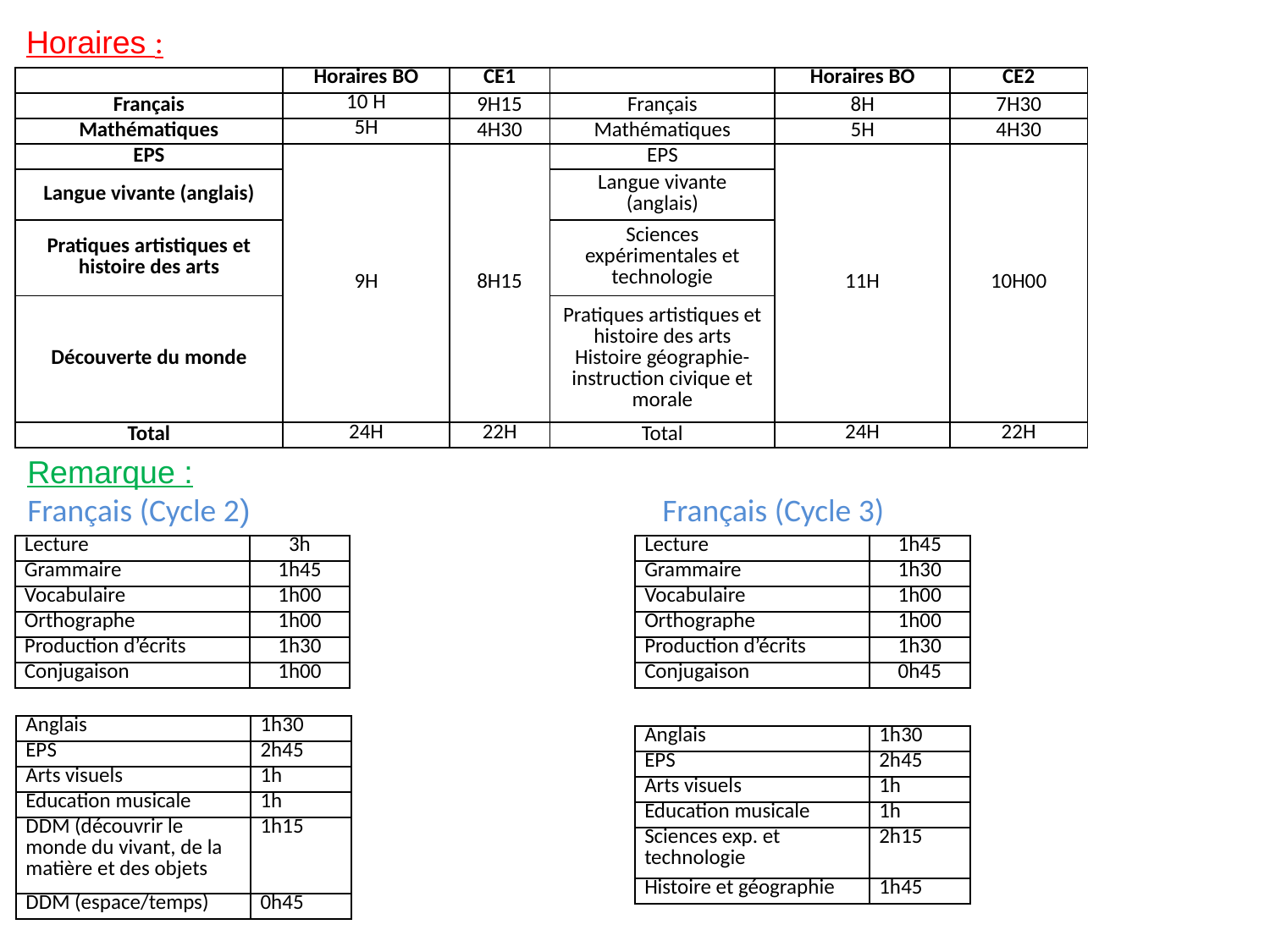

Horaires :
|  | Horaires BO | CE1 |  | Horaires BO | CE2 |
| --- | --- | --- | --- | --- | --- |
| Français | 10 H | 9H15 | Français | 8H | 7H30 |
| Mathématiques | 5H | 4H30 | Mathématiques | 5H | 4H30 |
| EPS | 9H | 8H15 | EPS | 11H | 10H00 |
| Langue vivante (anglais) |  |  | Langue vivante (anglais) |  |  |
| Pratiques artistiques et histoire des arts |  |  | Sciences expérimentales et technologie |  |  |
| Découverte du monde |  |  | Pratiques artistiques et histoire des arts Histoire géographie-instruction civique et morale |  |  |
| Total | 24H | 22H | Total | 24H | 22H |
Remarque :
Français (Cycle 2)				Français (Cycle 3)
| Lecture | 3h |
| --- | --- |
| Grammaire | 1h45 |
| Vocabulaire | 1h00 |
| Orthographe | 1h00 |
| Production d’écrits | 1h30 |
| Conjugaison | 1h00 |
| Lecture | 1h45 |
| --- | --- |
| Grammaire | 1h30 |
| Vocabulaire | 1h00 |
| Orthographe | 1h00 |
| Production d’écrits | 1h30 |
| Conjugaison | 0h45 |
| Anglais | 1h30 |
| --- | --- |
| EPS | 2h45 |
| Arts visuels | 1h |
| Education musicale | 1h |
| DDM (découvrir le monde du vivant, de la matière et des objets | 1h15 |
| DDM (espace/temps) | 0h45 |
| Anglais | 1h30 |
| --- | --- |
| EPS | 2h45 |
| Arts visuels | 1h |
| Education musicale | 1h |
| Sciences exp. et technologie | 2h15 |
| Histoire et géographie | 1h45 |